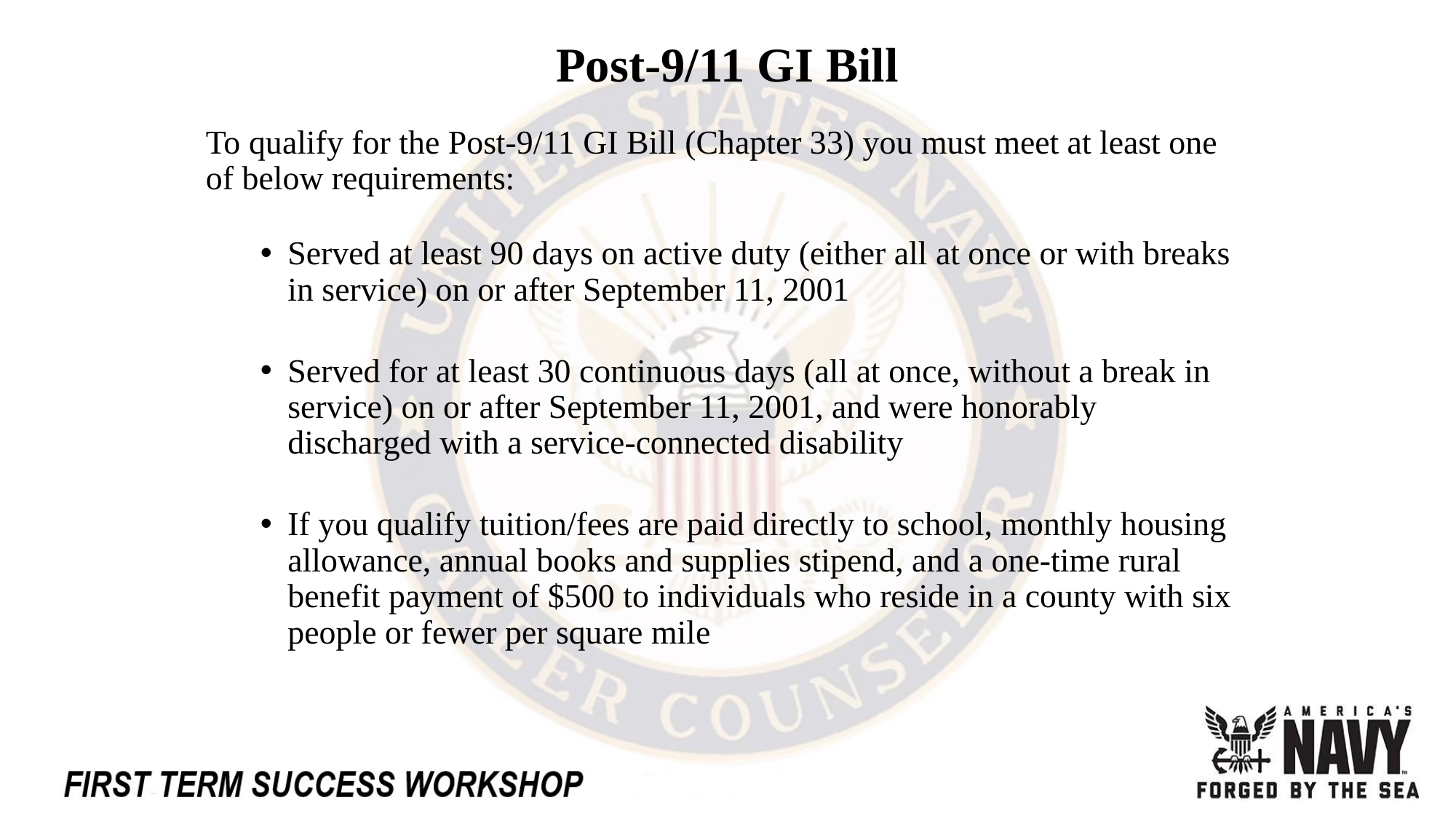

# Post-9/11 GI Bill
To qualify for the Post-9/11 GI Bill (Chapter 33) you must meet at least one of below requirements:

Served at least 90 days on active duty (either all at once or with breaks in service) on or after September 11, 2001

Served for at least 30 continuous days (all at once, without a break in service) on or after September 11, 2001, and were honorably discharged with a service-connected disability

If you qualify tuition/fees are paid directly to school, monthly housing allowance, annual books and supplies stipend, and a one-time rural benefit payment of $500 to individuals who reside in a county with six people or fewer per square mile